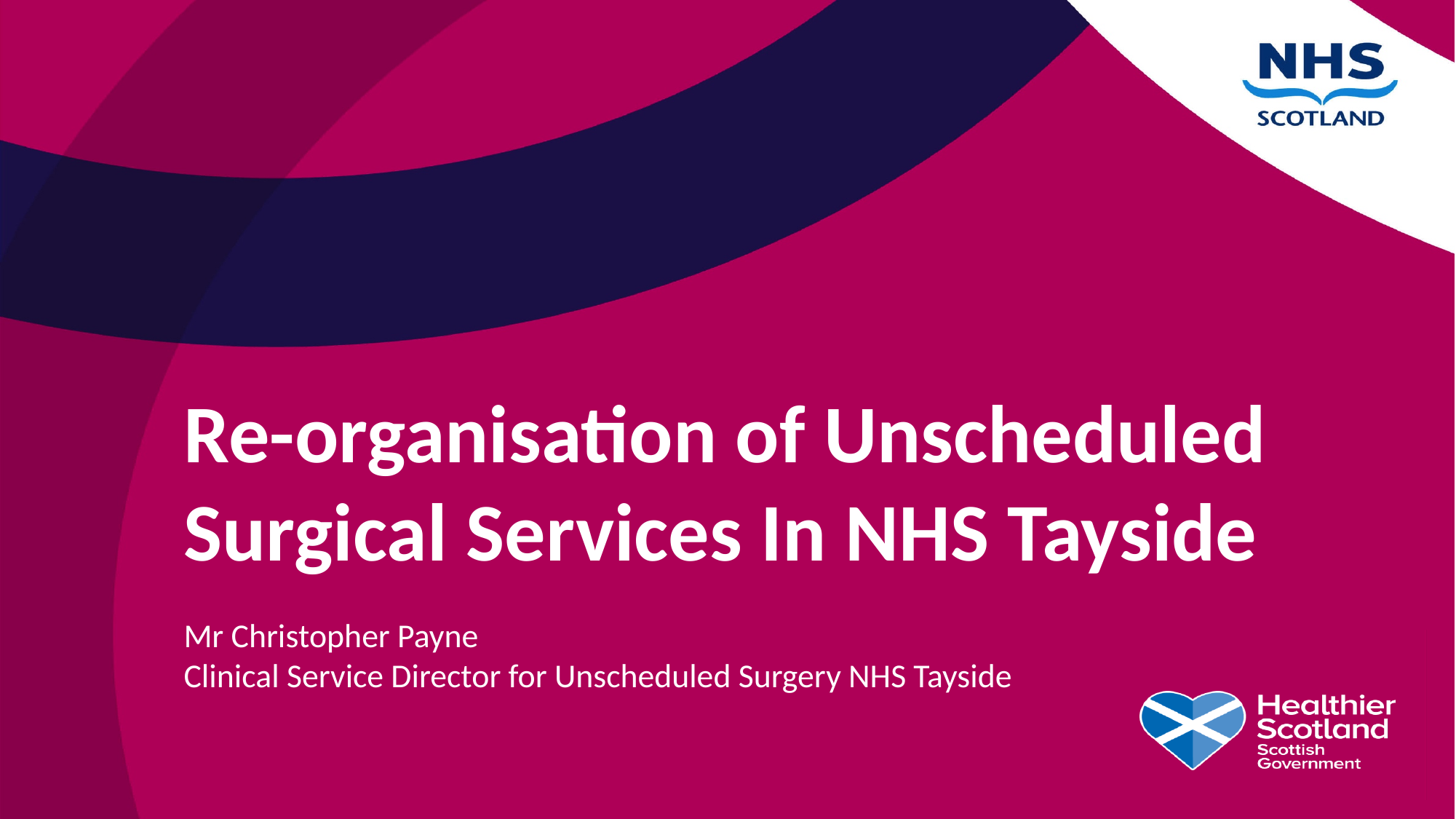

#
Re-organisation of Unscheduled Surgical Services In NHS Tayside
Mr Christopher Payne
Clinical Service Director for Unscheduled Surgery NHS Tayside